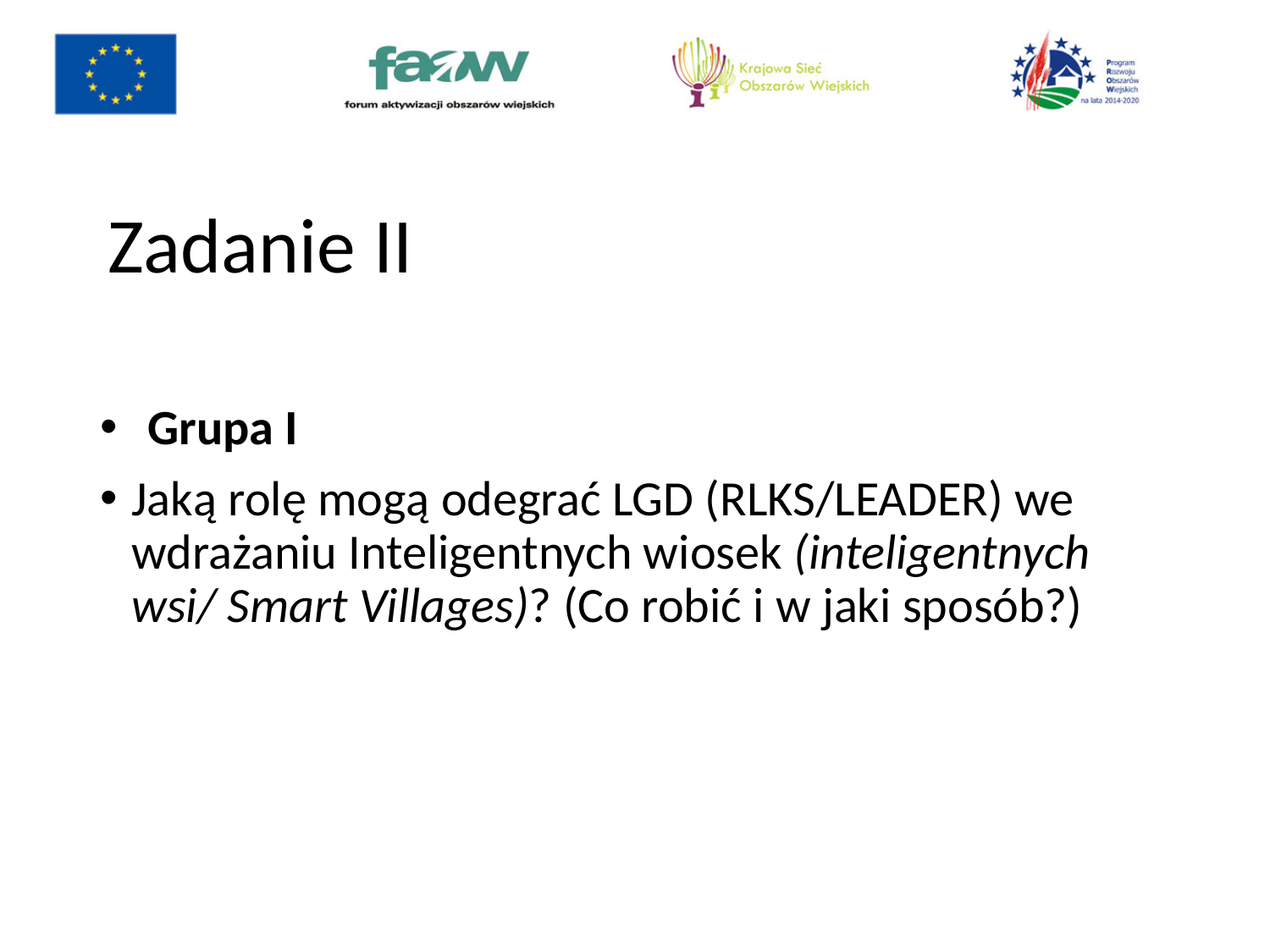

# Zadanie II
Grupa I
Jaką rolę mogą odegrać LGD (RLKS/LEADER) we wdrażaniu Inteligentnych wiosek (inteligentnych wsi/ Smart Villages)? (Co robić i w jaki sposób?)